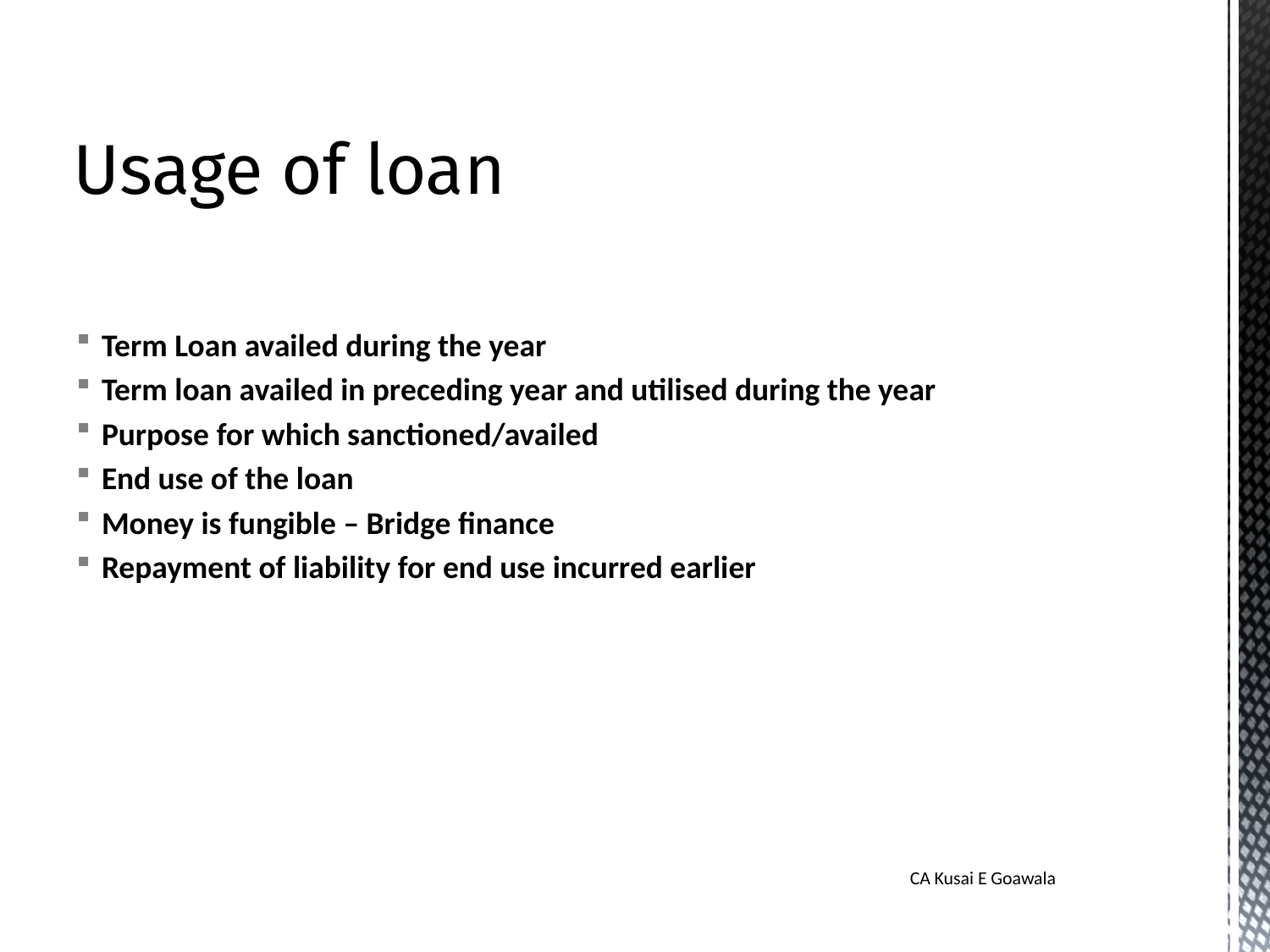

# Usage of loan
Term Loan availed during the year
Term loan availed in preceding year and utilised during the year
Purpose for which sanctioned/availed
End use of the loan
Money is fungible – Bridge finance
Repayment of liability for end use incurred earlier
CA Kusai E Goawala